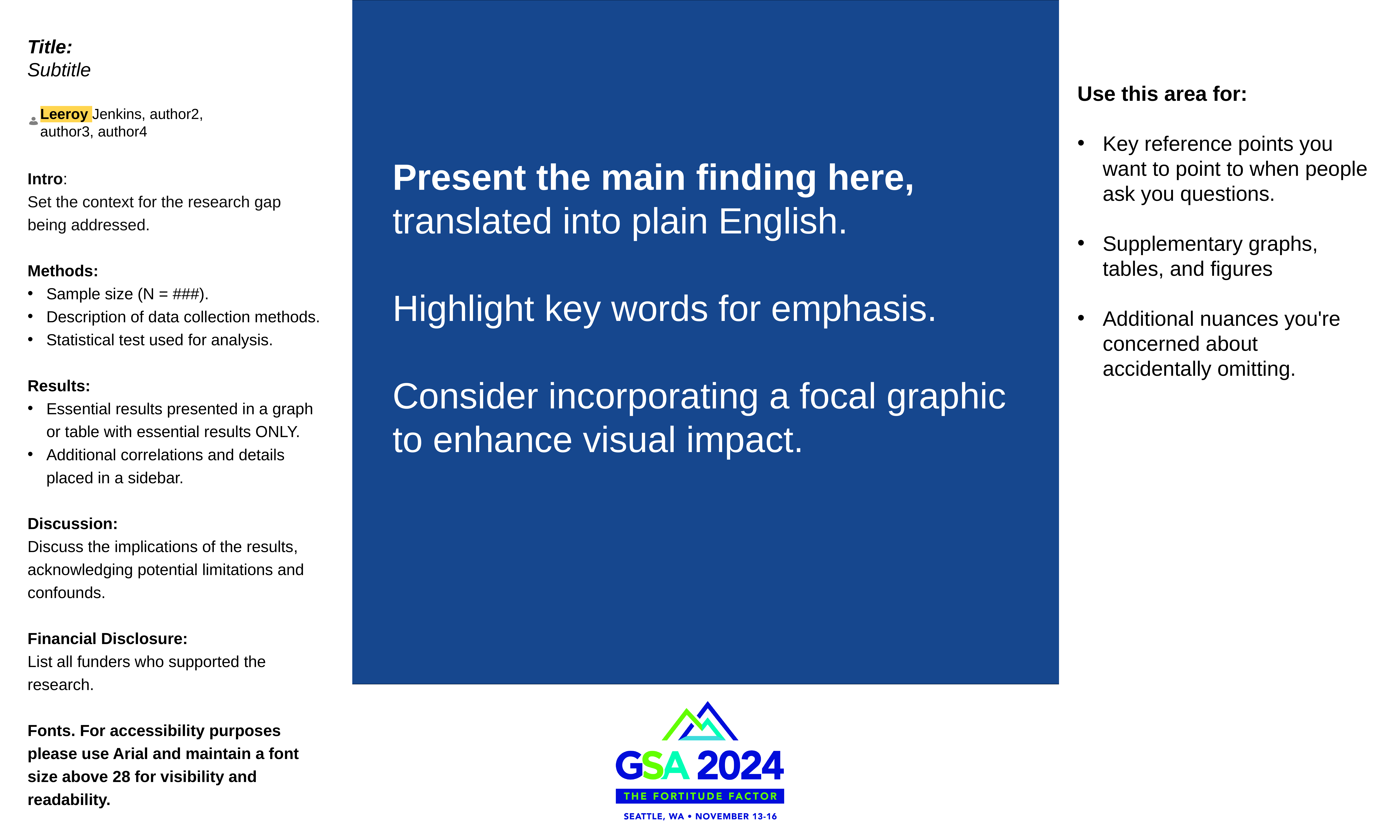

Non-Cognitive Predictors of Student Success:
A Predictive Validity Comparison Between Domestic and International Students
This section is the “ammo bar”,
 You will be standing right here and point at things as you chat with people
This section is the “silent presenter”, we can let audience read silently while you’re chatting with other audience about your research
Non-Cognitive Predictors of Student Success:
A Predictive Validity Comparison Between Domestic and International Students
Title:
Subtitle

Use this area for:

Key reference points you want to point to when people ask you questions.

Supplementary graphs, tables, and figures

Additional nuances you're concerned about accidentally omitting.

Highlight your name (presenter)
Leeroy Jenkins, author2,
author3, author4

Present the main finding here, translated into plain English.
Highlight key words for emphasis.
Consider incorporating a focal graphic to enhance visual impact.
Intro:
Set the context for the research gap being addressed.

Methods:
Sample size (N = ###).
Description of data collection methods.
Statistical test used for analysis.

Results:
Essential results presented in a graph or table with essential results ONLY.
Additional correlations and details placed in a sidebar.

Discussion:
Discuss the implications of the results, acknowledging potential limitations and confounds.

Financial Disclosure:
List all funders who supported the research.

Fonts. For accessibility purposes please use Arial and maintain a font size above 28 for visibility and readability.